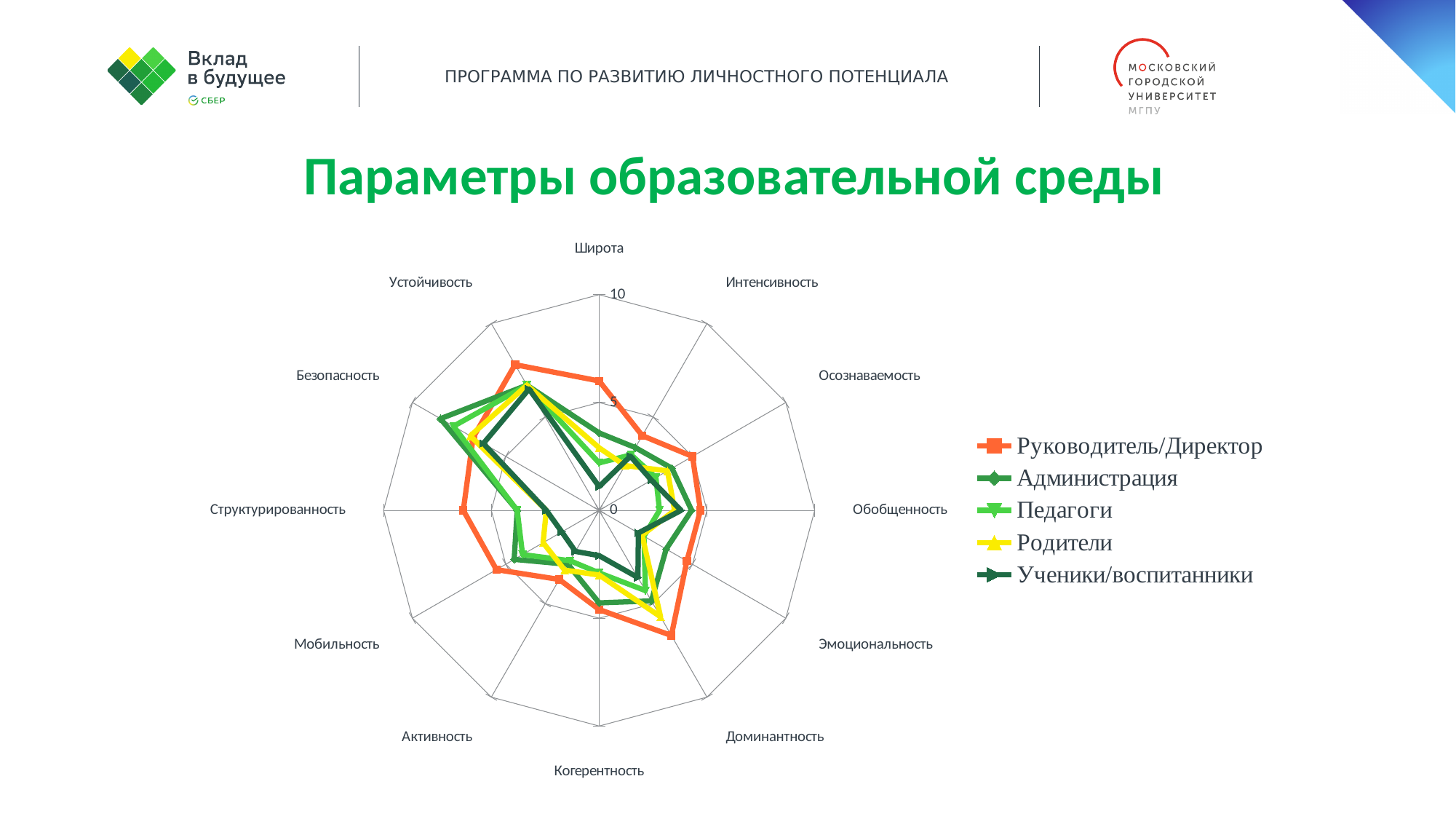

Параметры образовательной среды

### Chart

| Category |  |  |  |  |  |
|---|---|---|---|---|---|
| Широта | 6.0 | 3.59 | 2.2 | 2.9 | 1.1 |
| Интенсивность | 4.0 | 3.36 | 2.97 | 2.4 | 2.9 |
| Осознаваемость | 5.0 | 3.9 | 3.04 | 3.66 | 2.8 |
| Обобщенность | 4.7 | 4.29 | 2.8 | 3.5 | 3.8 |
| Эмоциональность | 4.7 | 3.59 | 2.4 | 2.3 | 2.1 |
| Доминантность | 6.7 | 4.85 | 4.3 | 5.7 | 3.6 |
| Когерентность | 4.6 | 4.29 | 2.9 | 3.0 | 2.1 |
| Активность | 3.7 | 2.89 | 2.7 | 3.2 | 2.2 |
| Мобильность | 5.5 | 4.55 | 4.1 | 3.0 | 2.0 |
| Структурированность | 6.3 | 3.8 | 3.8 | 2.45 | 2.45 |
| Безопасность | 6.75 | 8.5 | 7.8 | 6.9 | 6.2 |
| Устойчивость | 7.8 | 6.7 | 6.7 | 6.7 | 6.5 |